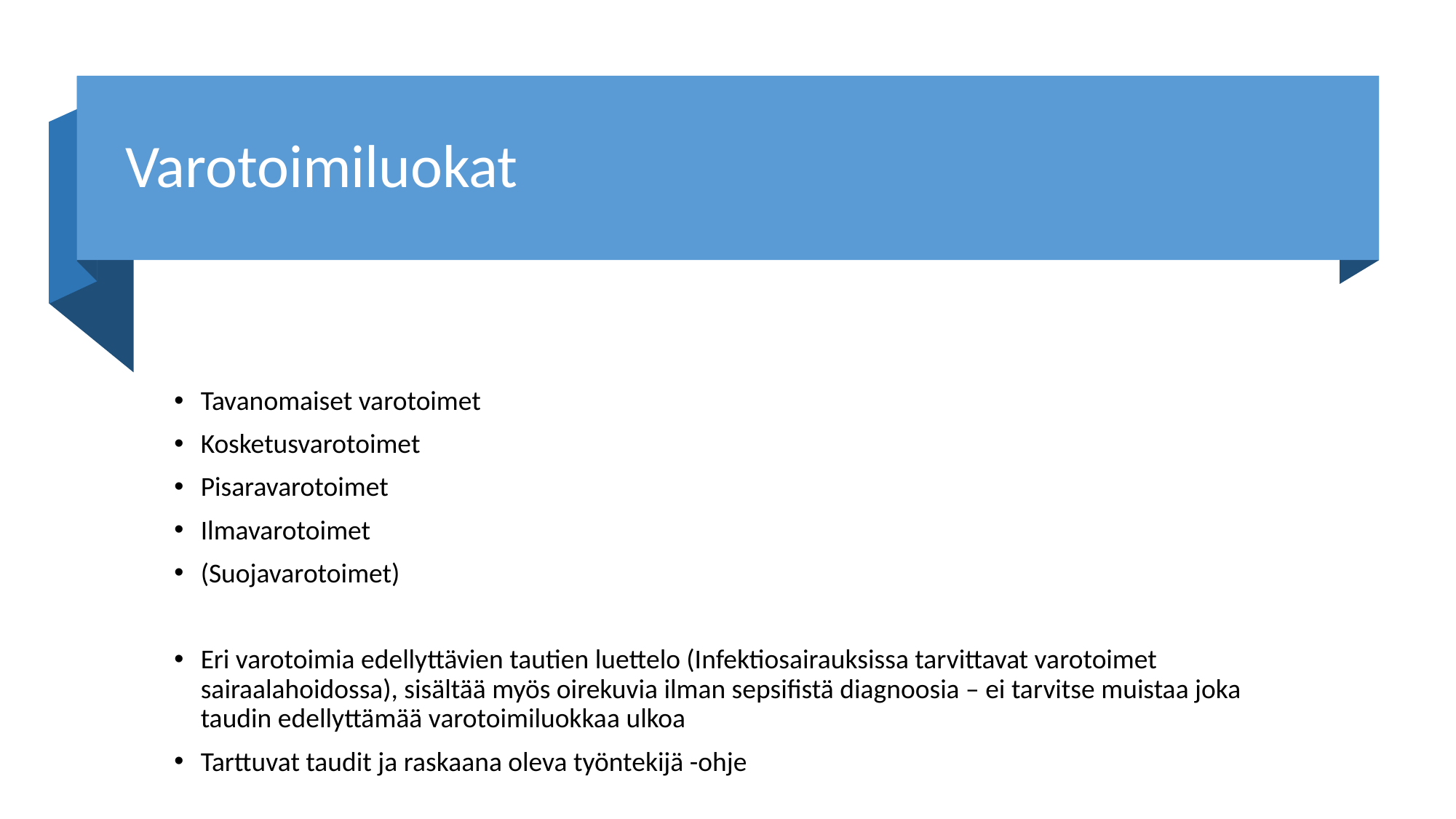

# Varotoimiluokat

Tavanomaiset varotoimet
Kosketusvarotoimet
Pisaravarotoimet
Ilmavarotoimet
(Suojavarotoimet)

Eri varotoimia edellyttävien tautien luettelo (Infektiosairauksissa tarvittavat varotoimet sairaalahoidossa), sisältää myös oirekuvia ilman sepsifistä diagnoosia – ei tarvitse muistaa joka taudin edellyttämää varotoimiluokkaa ulkoa
Tarttuvat taudit ja raskaana oleva työntekijä -ohje